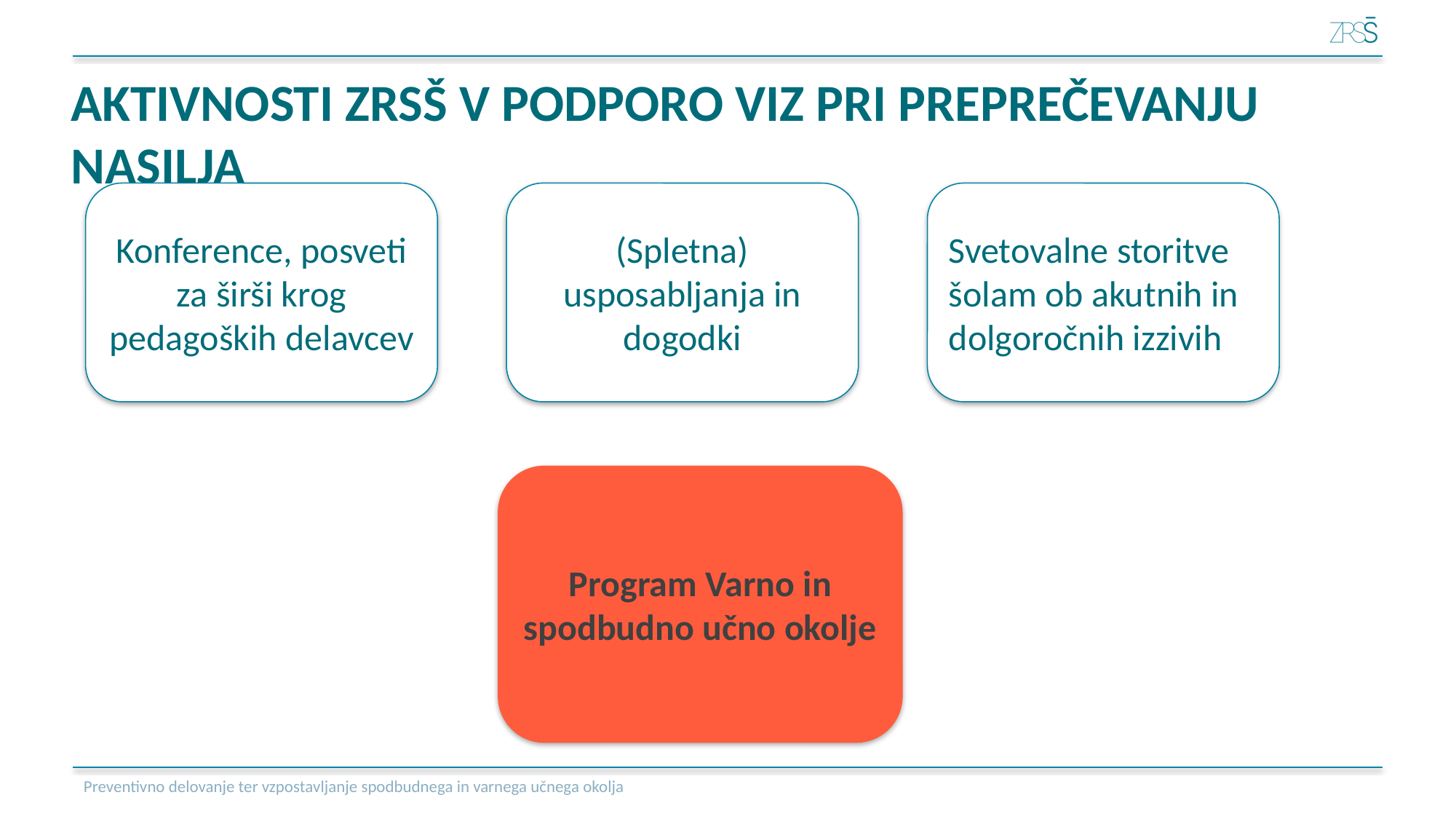

# AKTIVNOSTI ZRSŠ V PODPORO VIZ PRI PREPREČEVANJU NASILJA
Svetovalne storitve šolam ob akutnih in dolgoročnih izzivih
Konference, posveti za širši krog pedagoških delavcev
(Spletna) usposabljanja in dogodki
Program Varno in spodbudno učno okolje
Preventivno delovanje ter vzpostavljanje spodbudnega in varnega učnega okolja